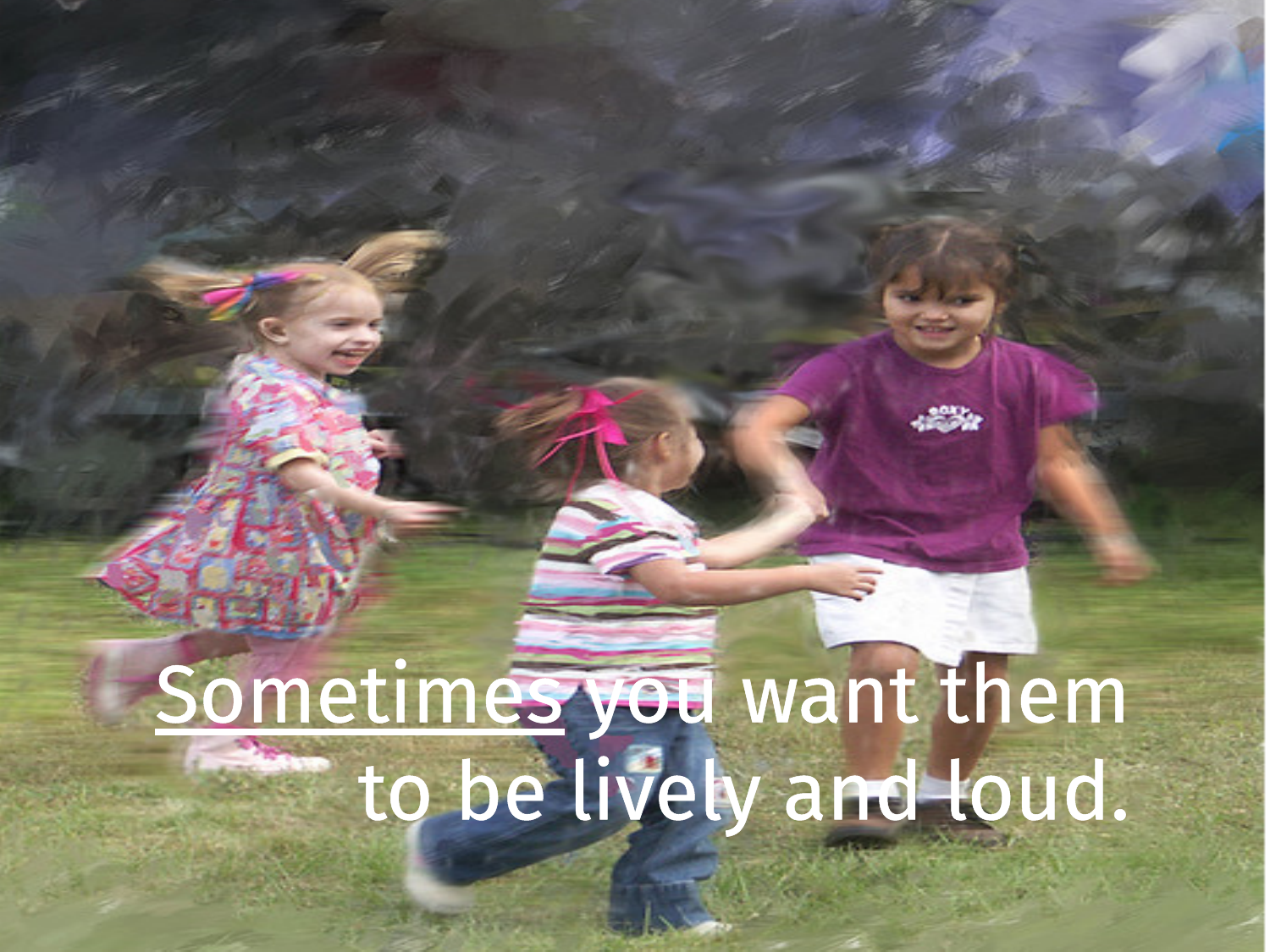

# Sometimes you want them to be lively and loud.